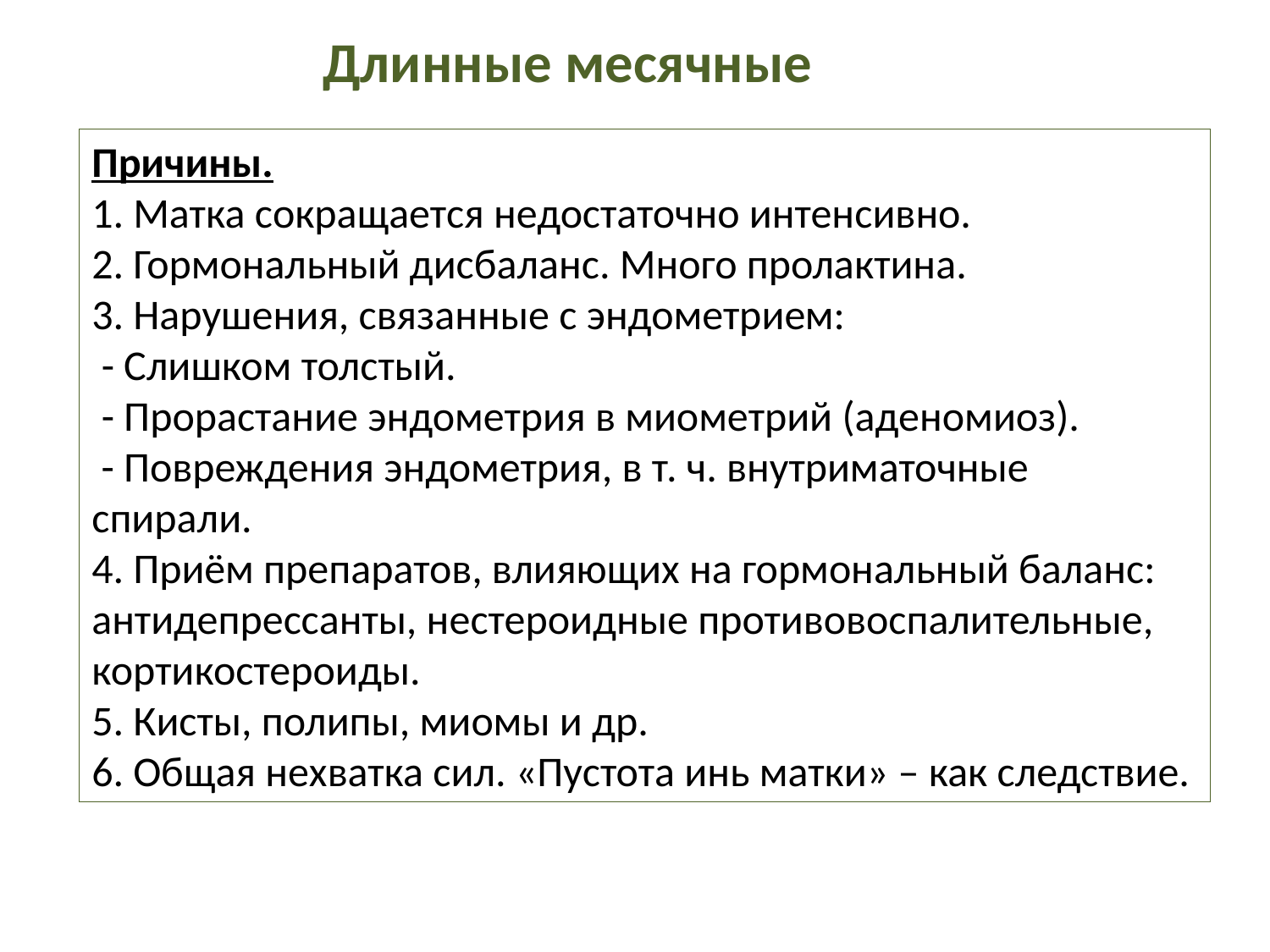

Длинные месячные
Причины.
1. Матка сокращается недостаточно интенсивно.
2. Гормональный дисбаланс. Много пролактина.
3. Нарушения, связанные с эндометрием:
 - Слишком толстый.
 - Прорастание эндометрия в миометрий (аденомиоз).
 - Повреждения эндометрия, в т. ч. внутриматочные спирали.
4. Приём препаратов, влияющих на гормональный баланс: антидепрессанты, нестероидные противовоспалительные, кортикостероиды.
5. Кисты, полипы, миомы и др.
6. Общая нехватка сил. «Пустота инь матки» – как следствие.